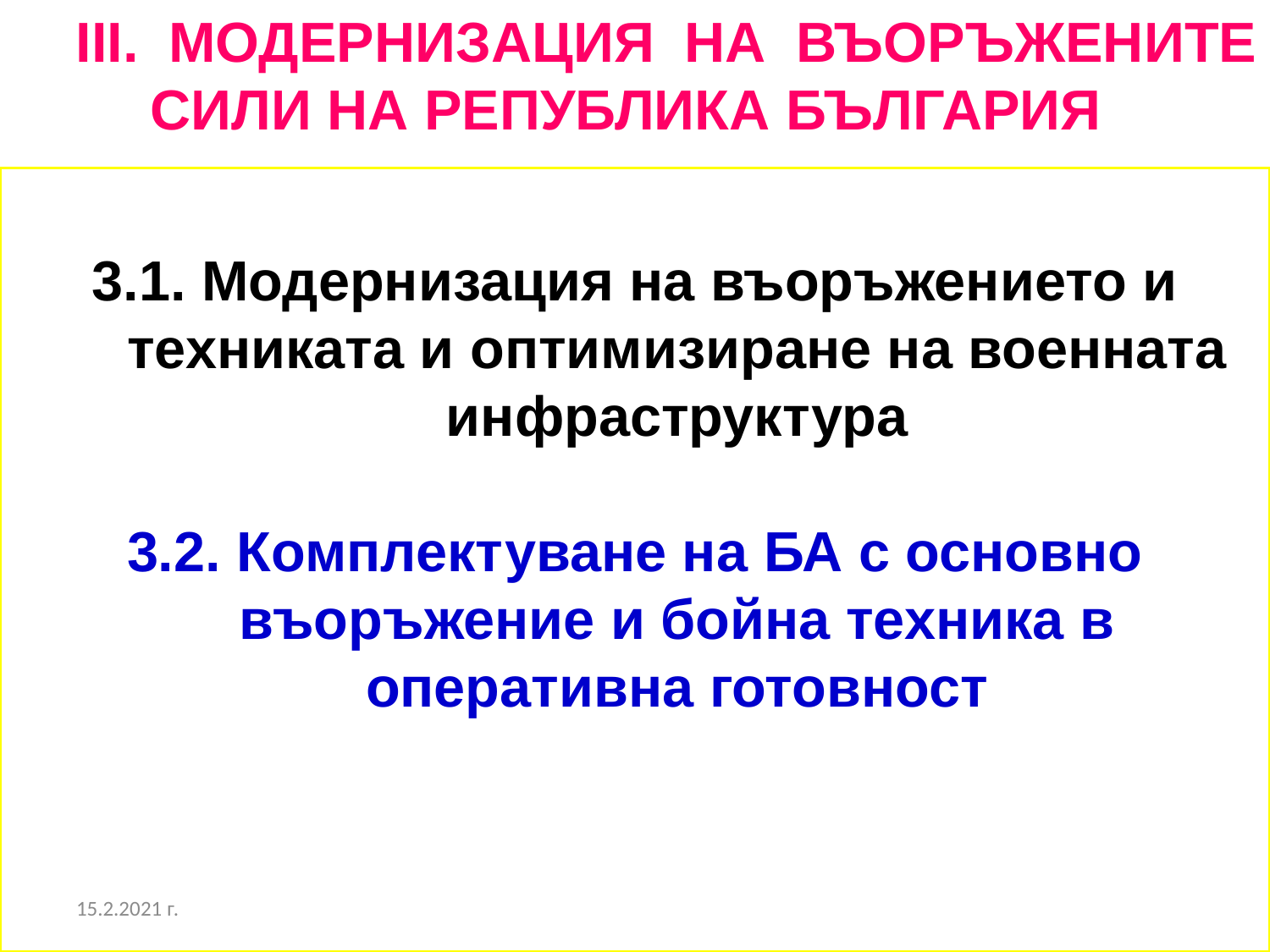

III. МОДЕРНИЗАЦИЯ НА ВЪОРЪЖЕНИТЕ СИЛИ НА РЕПУБЛИКА БЪЛГАРИЯ

3.1. Модернизация на въоръжението и техниката и оптимизиране на военната инфраструктура

3.2. Комплектуване на БА с основно въоръжение и бойна техника в оперативна готовност
15.2.2021 г.